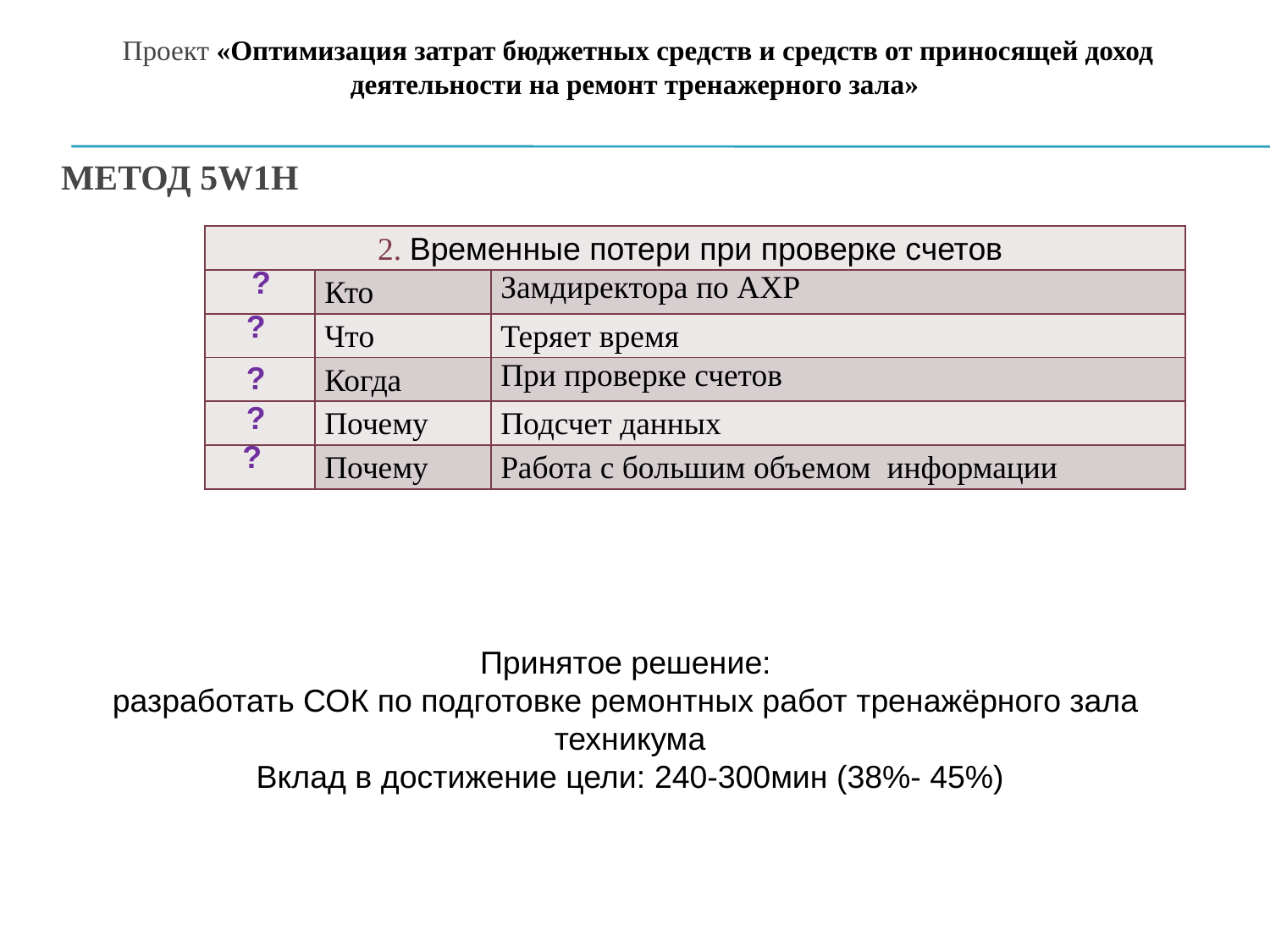

Проект «Оптимизация затрат бюджетных средств и средств от приносящей доход деятельности на ремонт тренажерного зала»
# МЕТОД 5W1H
| 2. Временные потери при проверке счетов |  |  |
| --- | --- | --- |
|  | Кто | Замдиректора по АХР |
|  | Что | Теряет время |
|  | Когда | При проверке счетов |
|  | Почему | Подсчет данных |
|  | Почему | Работа с большим объемом информации |
?
?
?
?
?
Принятое решение:
разработать СОК по подготовке ремонтных работ тренажёрного зала  техникума
Вклад в достижение цели: 240-300мин (38%- 45%)